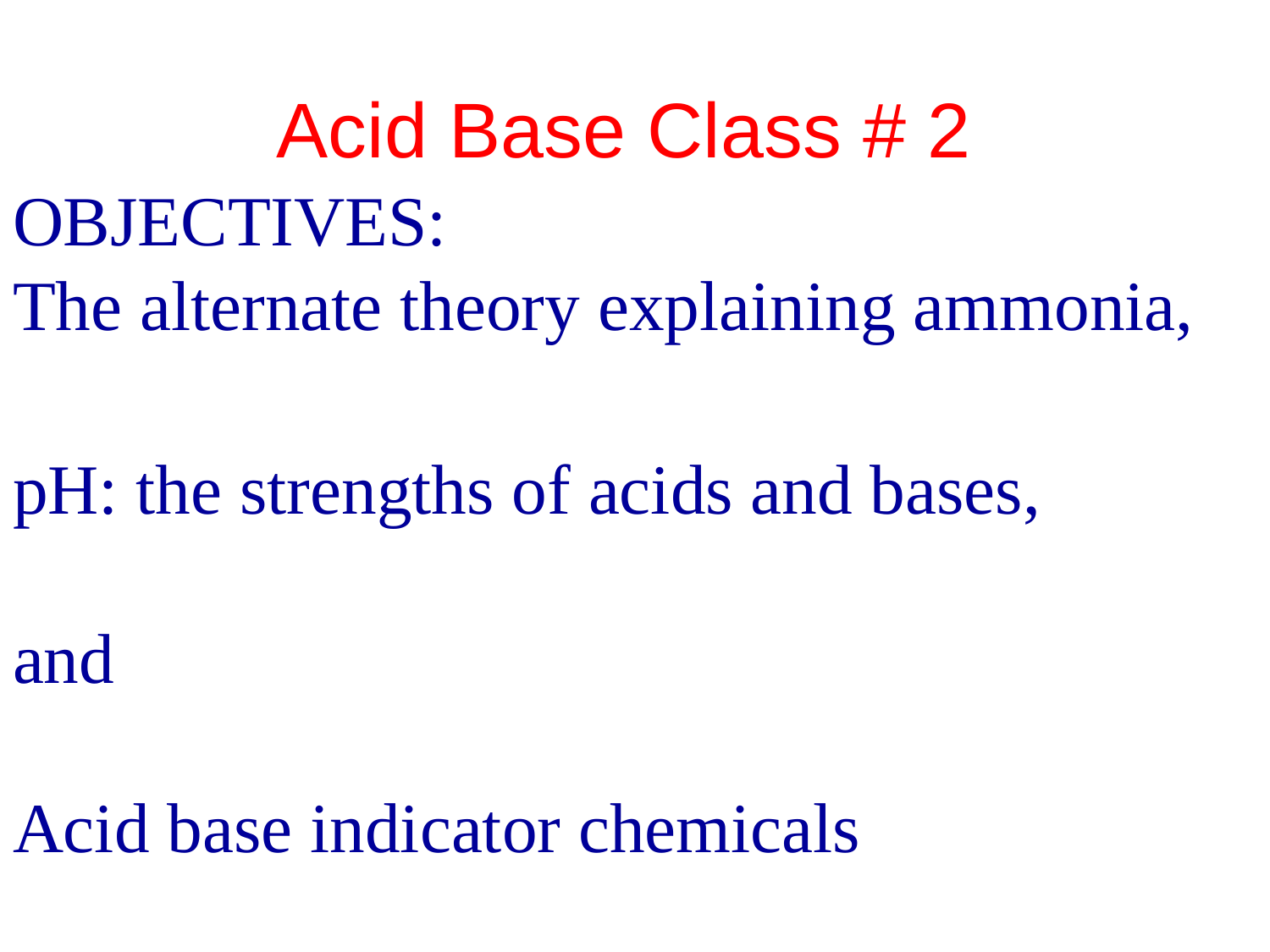

# Acid Base Class # 2
OBJECTIVES:
The alternate theory explaining ammonia,
pH: the strengths of acids and bases,
and
Acid base indicator chemicals